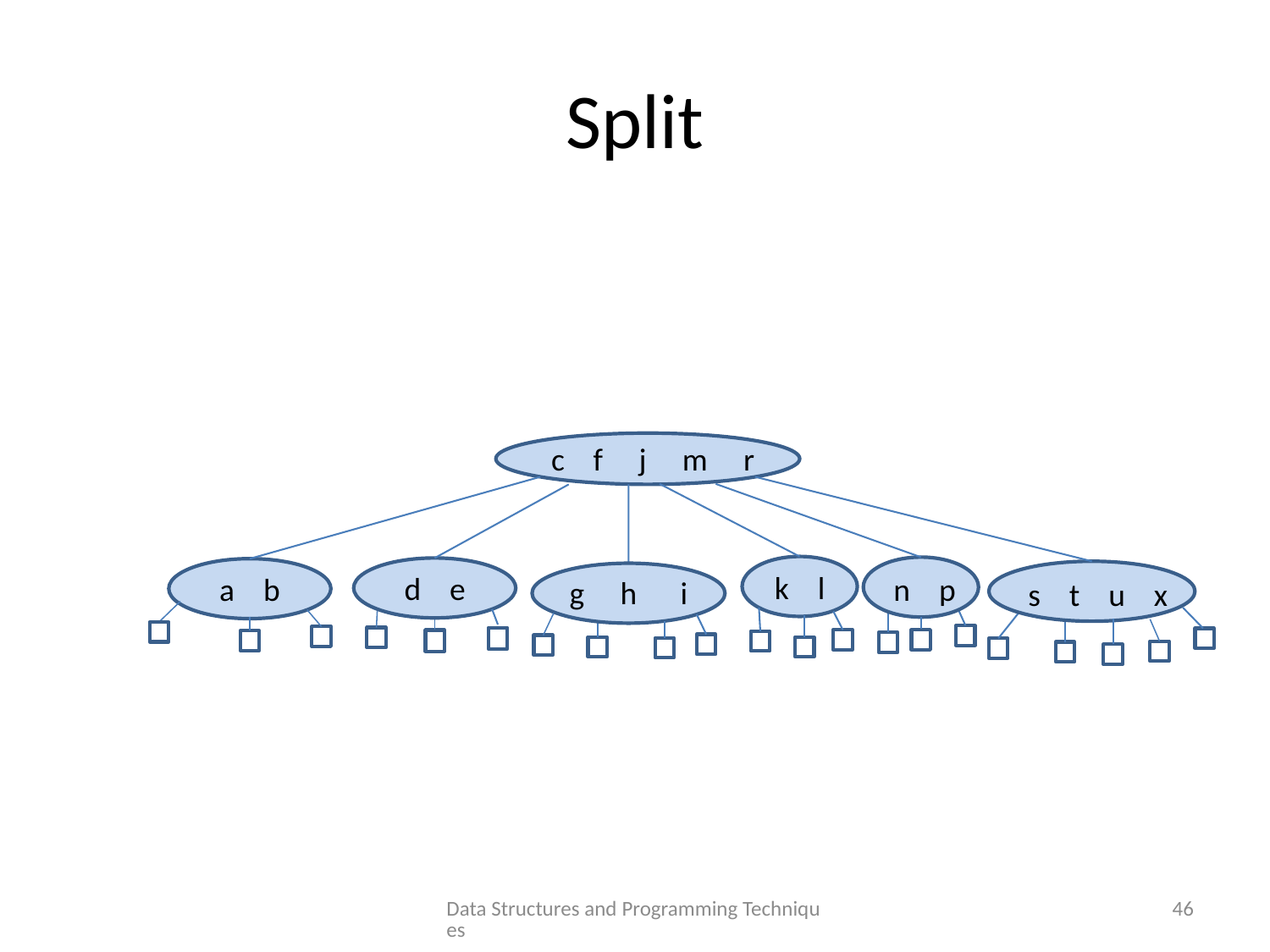

# Split

c    f     j     m     r

k    l
d    e
a    b

n    p
g     h      i
s    t    u    x

Data Structures and Programming Techniques
46